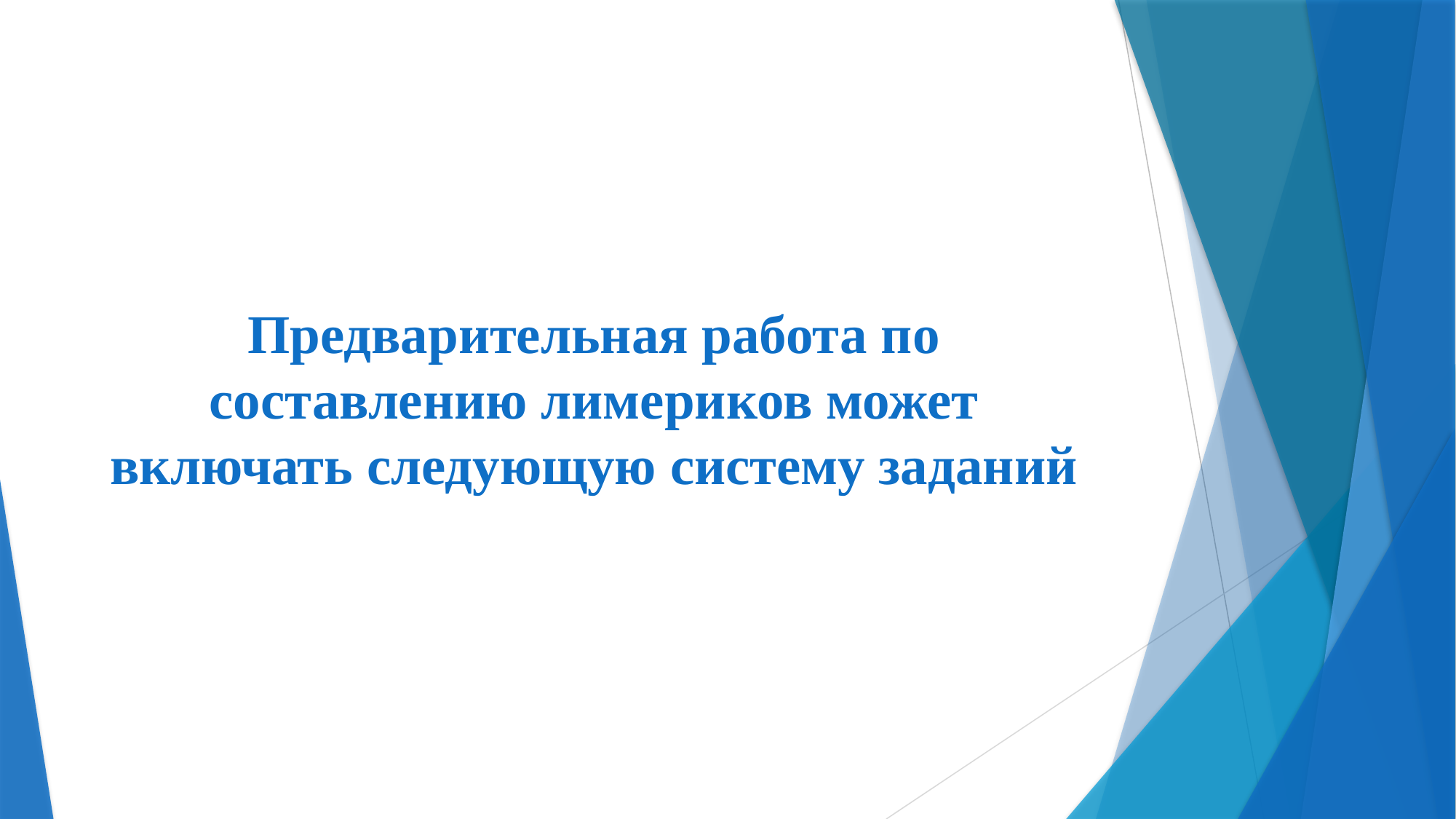

# Предварительная работа по составлению лимериков может включать следующую систему заданий